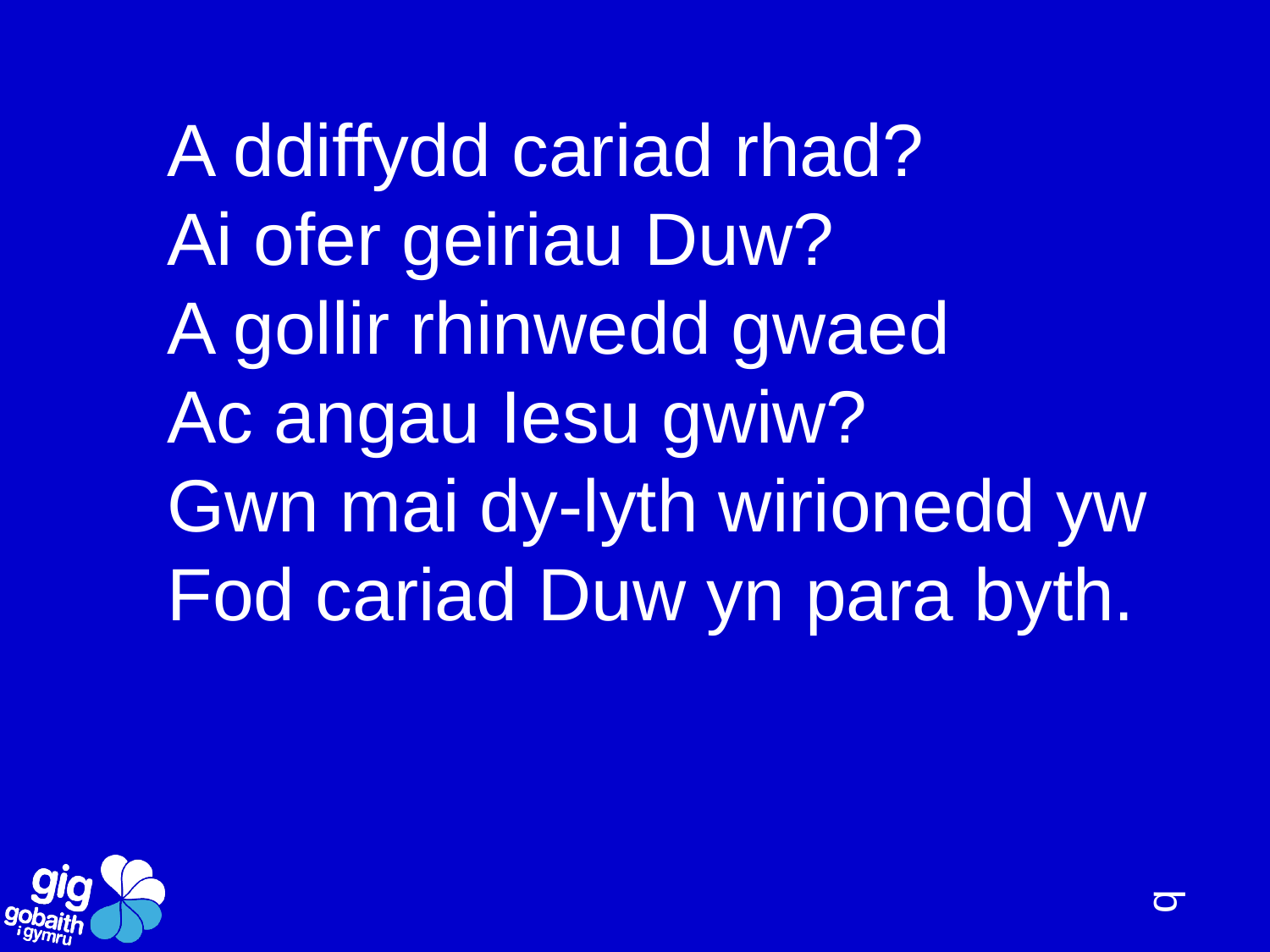

A ddiffydd cariad rhad?
Ai ofer geiriau Duw?
A gollir rhinwedd gwaed
Ac angau Iesu gwiw?
Gwn mai dy-lyth wirionedd yw
Fod cariad Duw yn para byth.
q